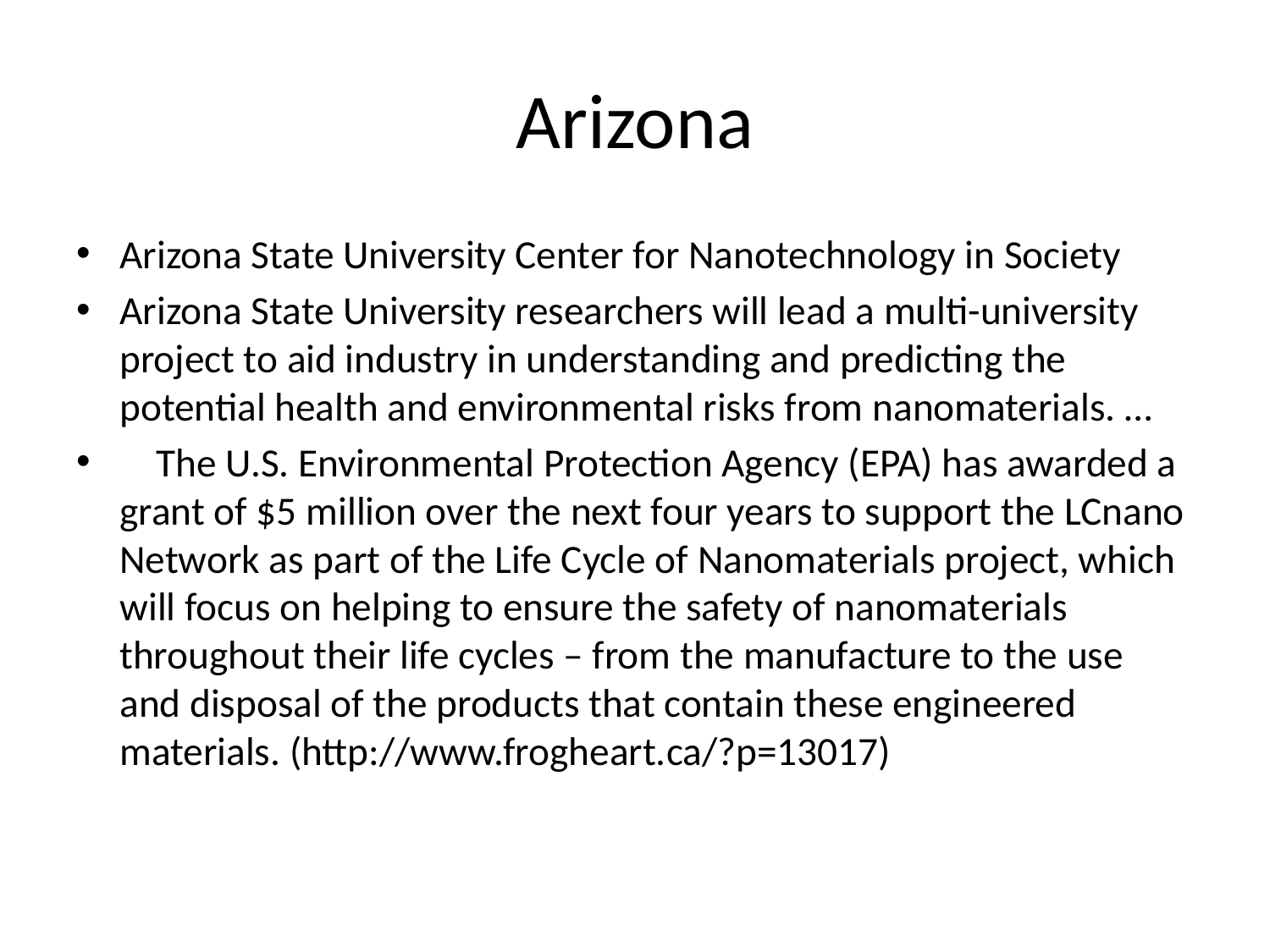

# Arizona
Arizona State University Center for Nanotechnology in Society
Arizona State University researchers will lead a multi-university project to aid industry in understanding and predicting the potential health and environmental risks from nanomaterials. …
    The U.S. Environmental Protection Agency (EPA) has awarded a grant of $5 million over the next four years to support the LCnano Network as part of the Life Cycle of Nanomaterials project, which will focus on helping to ensure the safety of nanomaterials throughout their life cycles – from the manufacture to the use and disposal of the products that contain these engineered materials. (http://www.frogheart.ca/?p=13017)